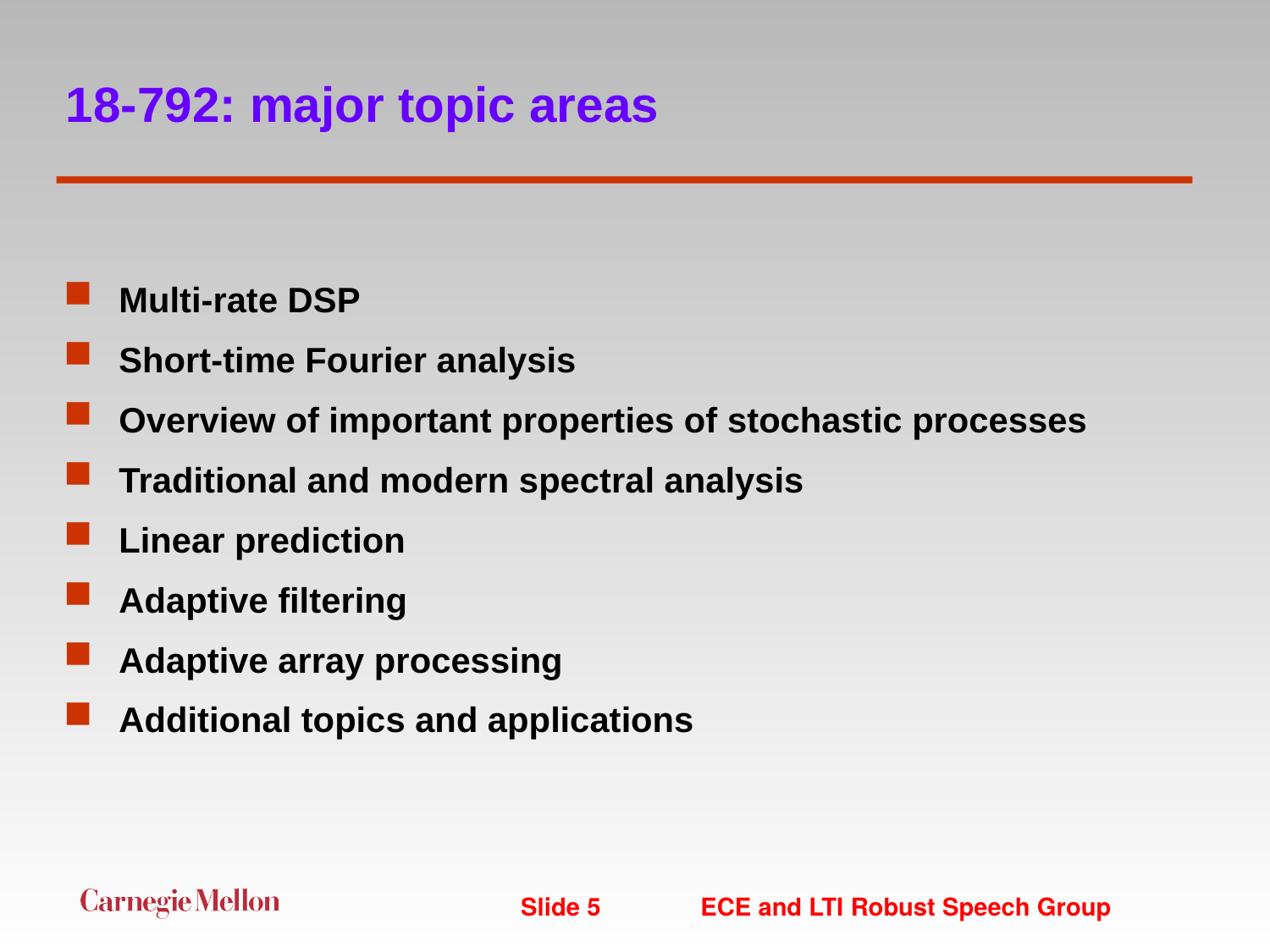

# 18-792: major topic areas

Multi-rate DSP
Short-time Fourier analysis
Overview of important properties of stochastic processes
Traditional and modern spectral analysis
Linear prediction
Adaptive filtering
Adaptive array processing
Additional topics and applications